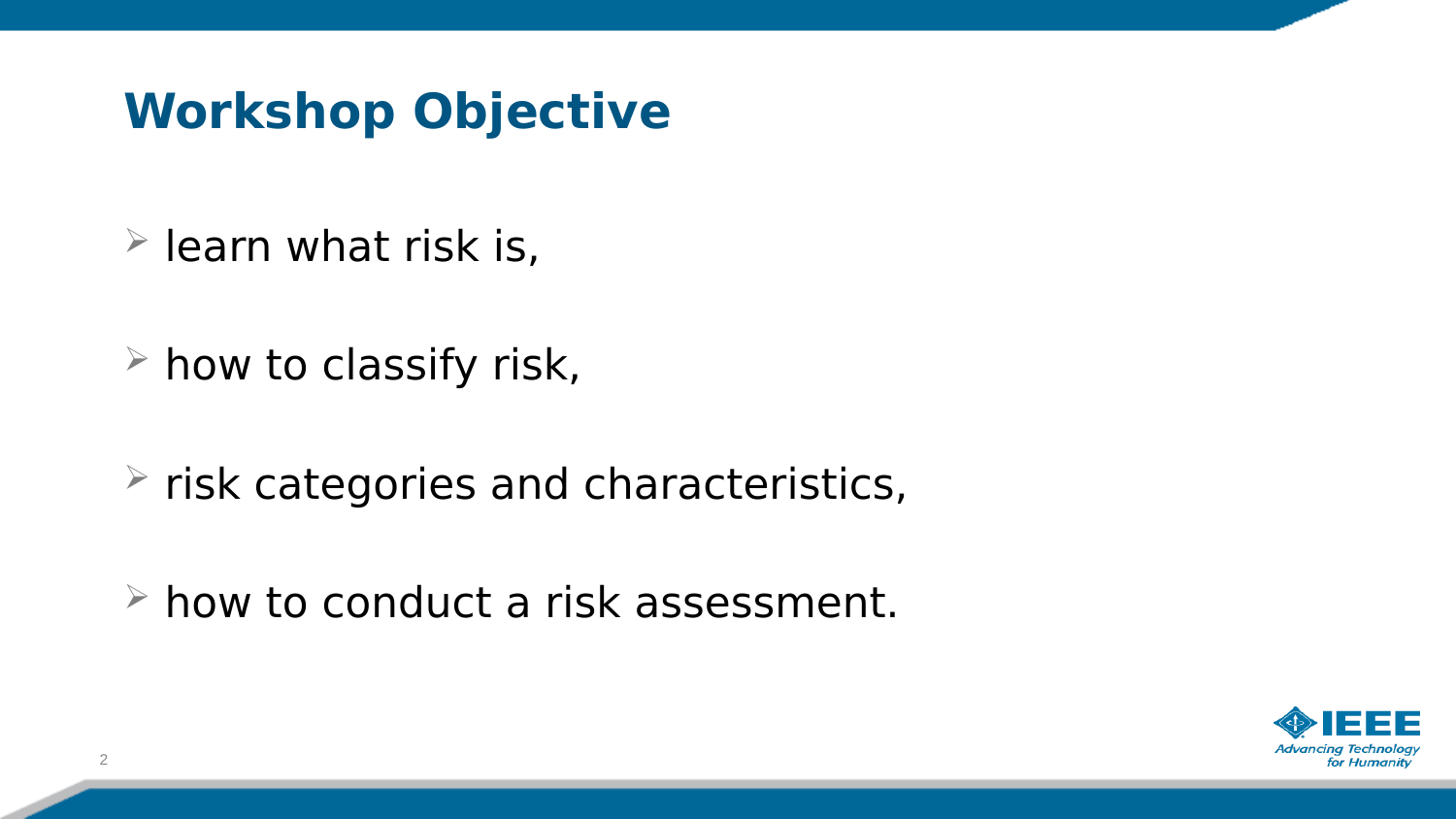

# Workshop Objective

learn what risk is,

how to classify risk,

risk categories and characteristics,

how to conduct a risk assessment.

2